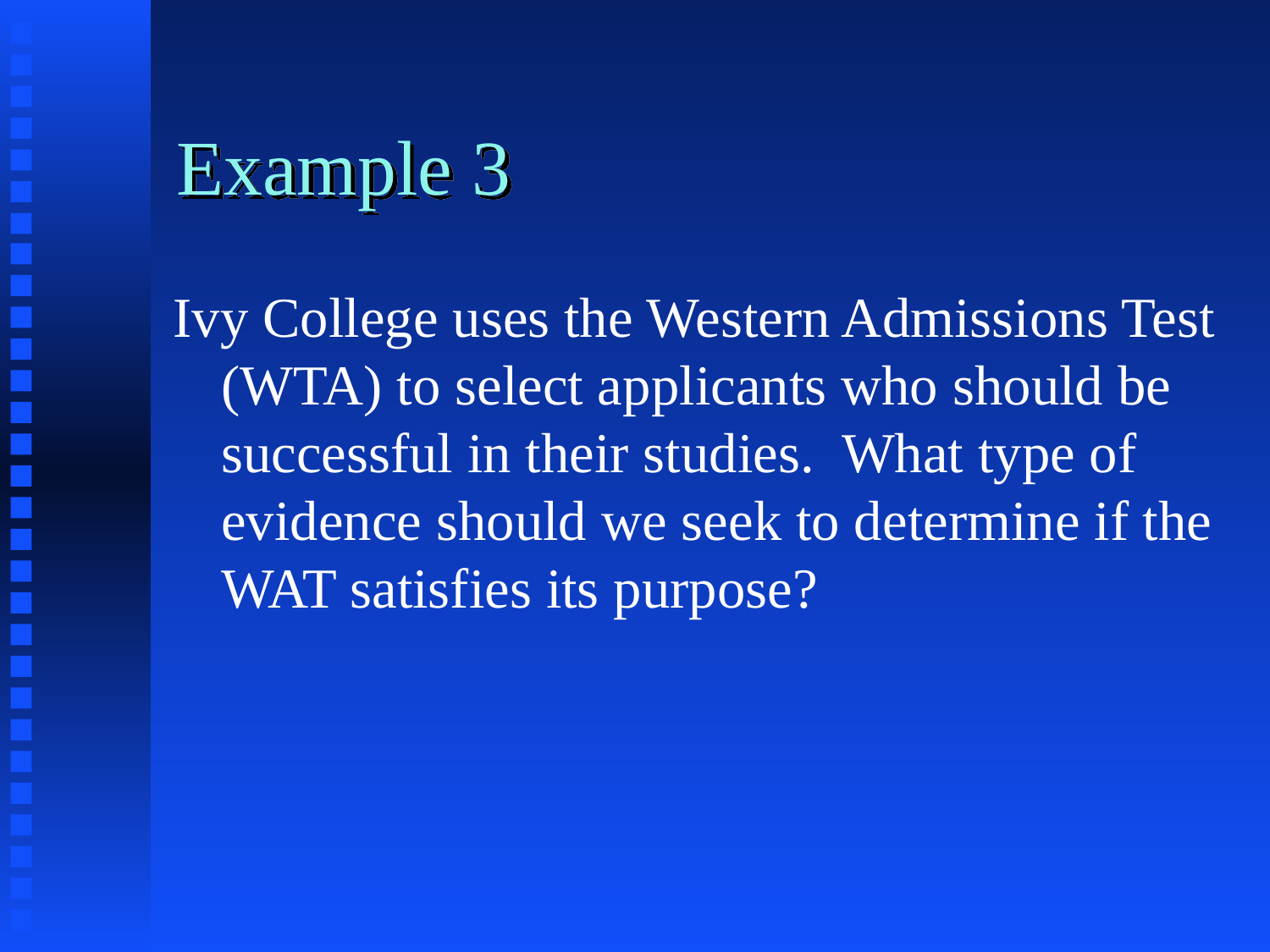

# Example 3
Ivy College uses the Western Admissions Test (WTA) to select applicants who should be successful in their studies.  What type of evidence should we seek to determine if the WAT satisfies its purpose?